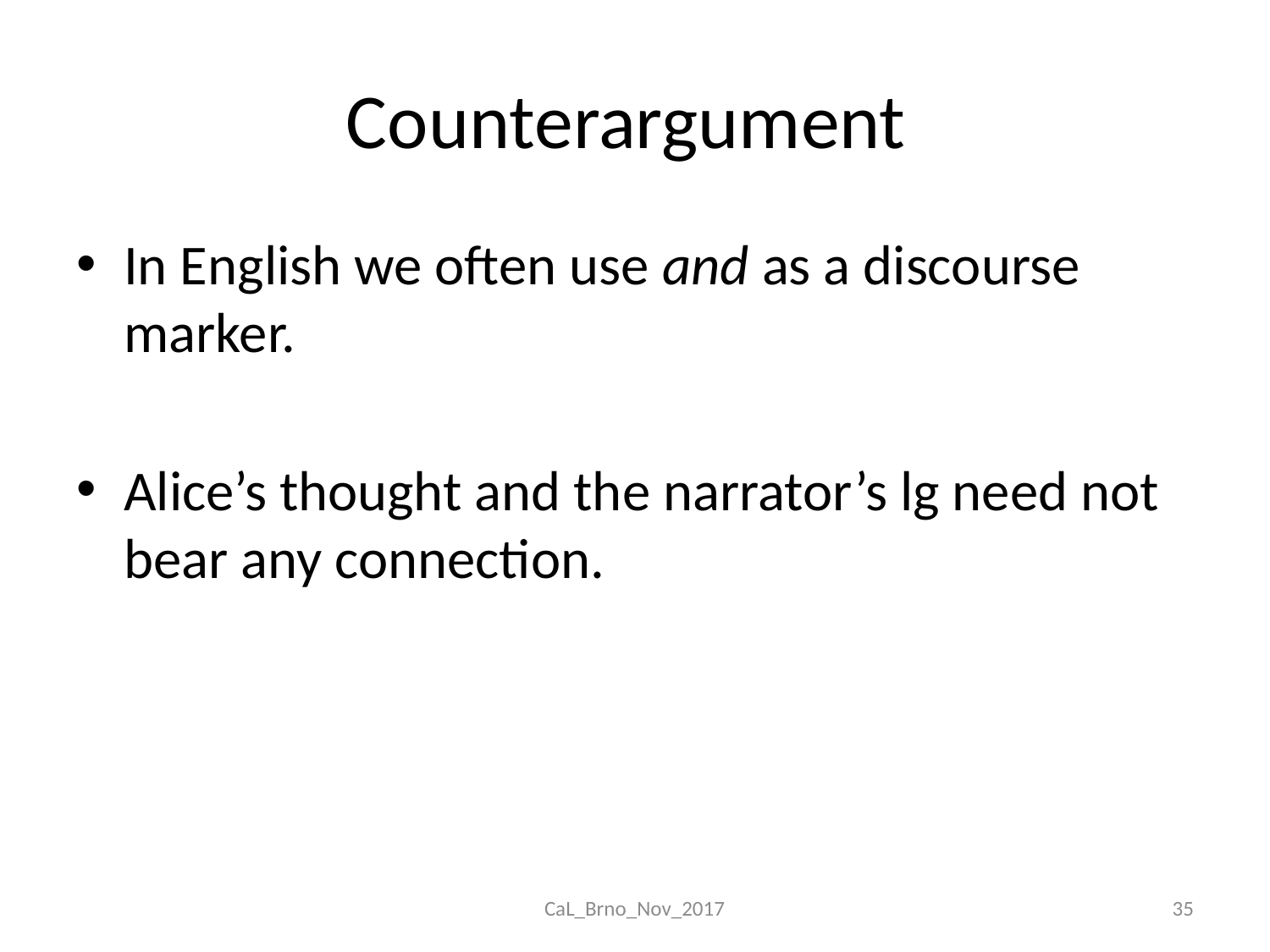

# Counterargument
In English we often use and as a discourse marker.

Alice’s thought and the narrator’s lg need not bear any connection.

CaL_Brno_Nov_2017
35